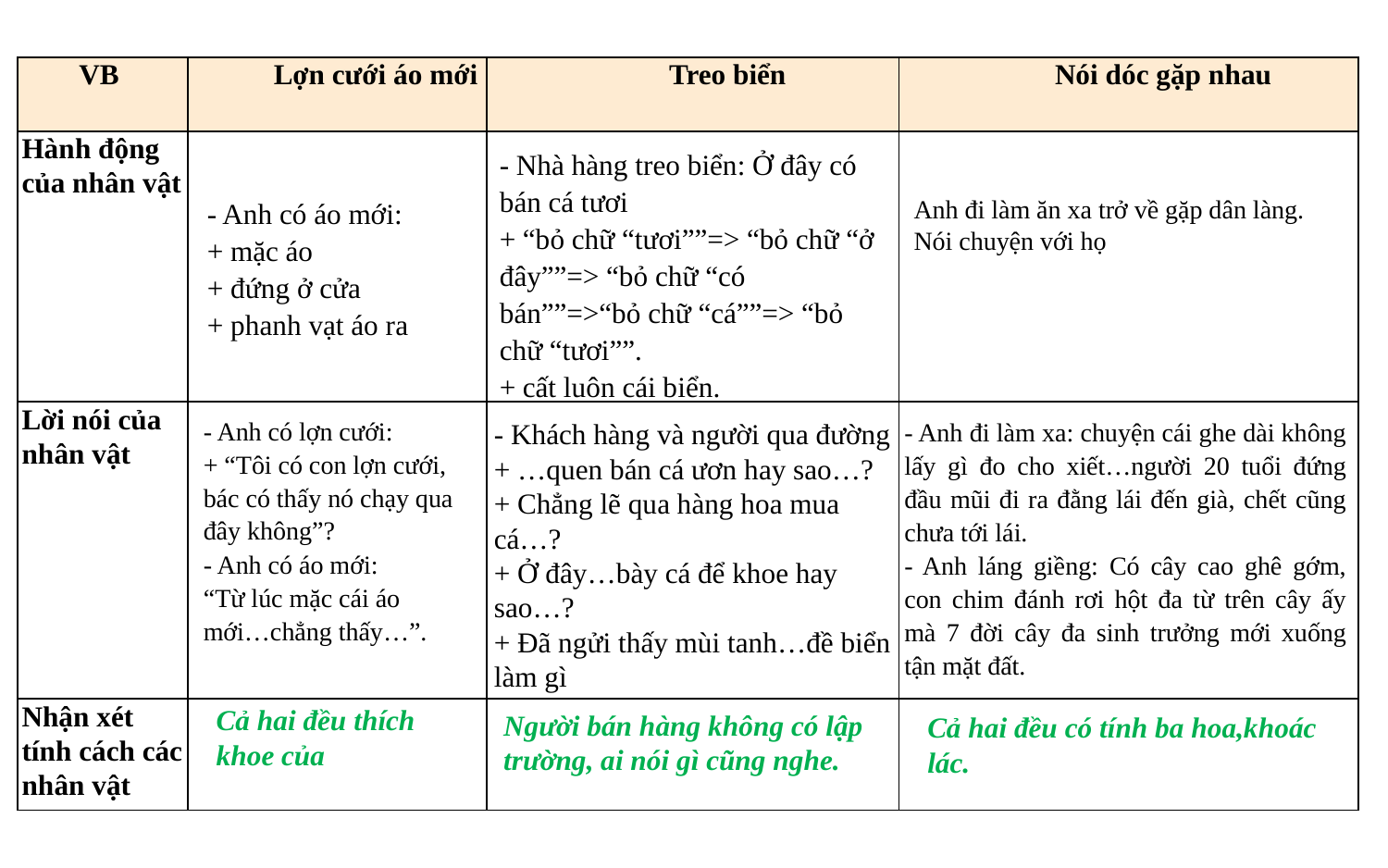

| VB | Lợn cưới áo mới | Treo biển | Nói dóc gặp nhau |
| --- | --- | --- | --- |
| Hành động của nhân vật |  |  |  |
| Lời nói của nhân vật |  |  |  |
| Nhận xét tính cách các nhân vật |  |  |  |
- Nhà hàng treo biển: Ở đây có bán cá tươi
+ “bỏ chữ “tươi””=> “bỏ chữ “ở đây””=> “bỏ chữ “có bán””=>“bỏ chữ “cá””=> “bỏ chữ “tươi””.
+ cất luôn cái biển.
- Anh có áo mới:
+ mặc áo
+ đứng ở cửa
+ phanh vạt áo ra

Anh đi làm ăn xa trở về gặp dân làng.
Nói chuyện với họ

- Anh có lợn cưới:
+ “Tôi có con lợn cưới, bác có thấy nó chạy qua đây không”?
- Anh có áo mới:
“Từ lúc mặc cái áo mới…chẳng thấy…”.
- Anh đi làm xa: chuyện cái ghe dài không lấy gì đo cho xiết…người 20 tuổi đứng đầu mũi đi ra đằng lái đến già, chết cũng chưa tới lái.
- Anh láng giềng: Có cây cao ghê gớm, con chim đánh rơi hột đa từ trên cây ấy mà 7 đời cây đa sinh trưởng mới xuống tận mặt đất.

- Khách hàng và người qua đường
+ …quen bán cá ươn hay sao…?
+ Chẳng lẽ qua hàng hoa mua cá…?
+ Ở đây…bày cá để khoe hay sao…?
+ Đã ngửi thấy mùi tanh…đề biển làm gì
Cả hai đều thích khoe của

Người bán hàng không có lập trường, ai nói gì cũng nghe.

Cả hai đều có tính ba hoa,khoác lác.